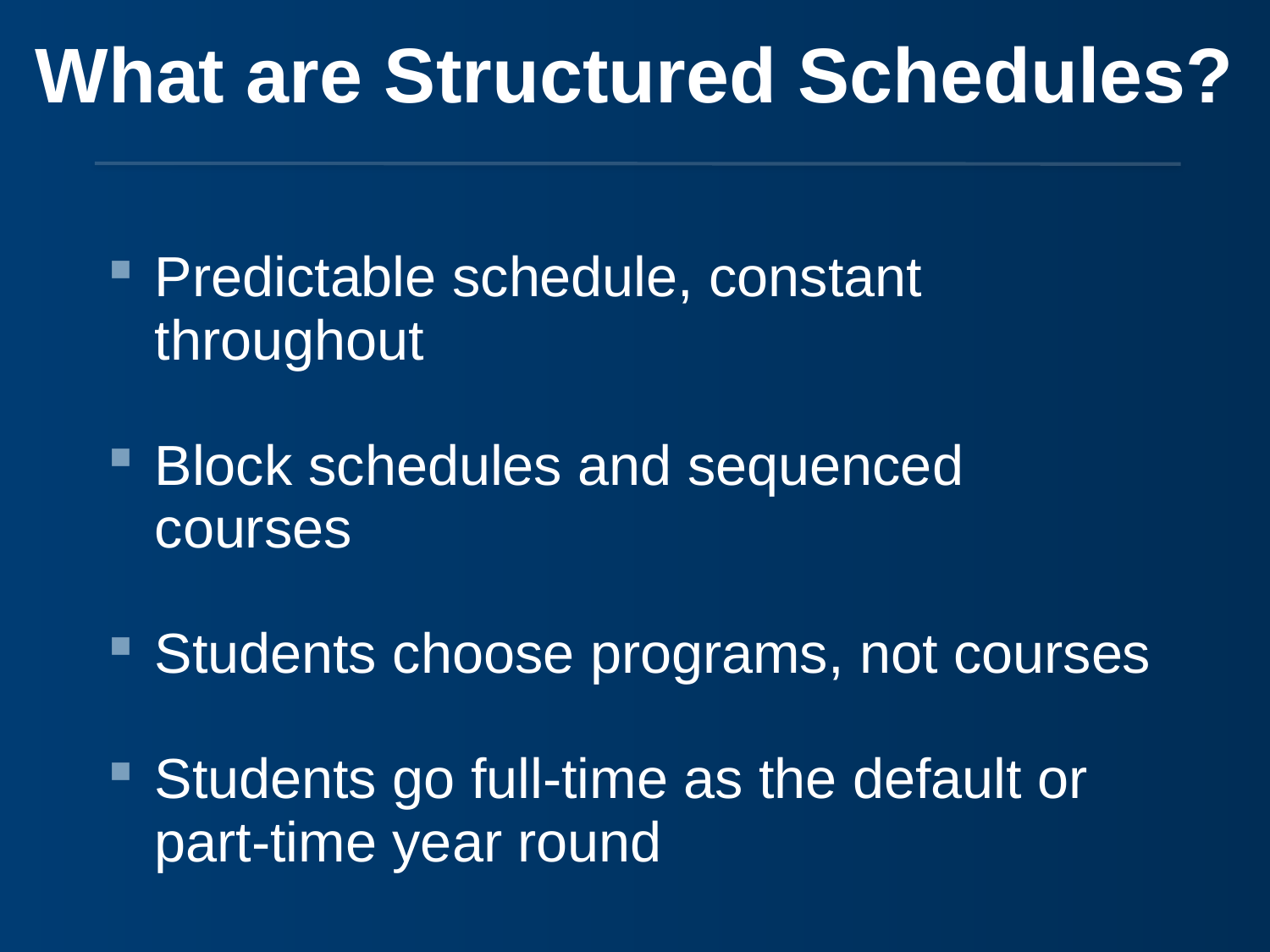

What are Structured Schedules?
Predictable schedule, constant throughout
Block schedules and sequenced courses
Students choose programs, not courses
Students go full-time as the default or part-time year round